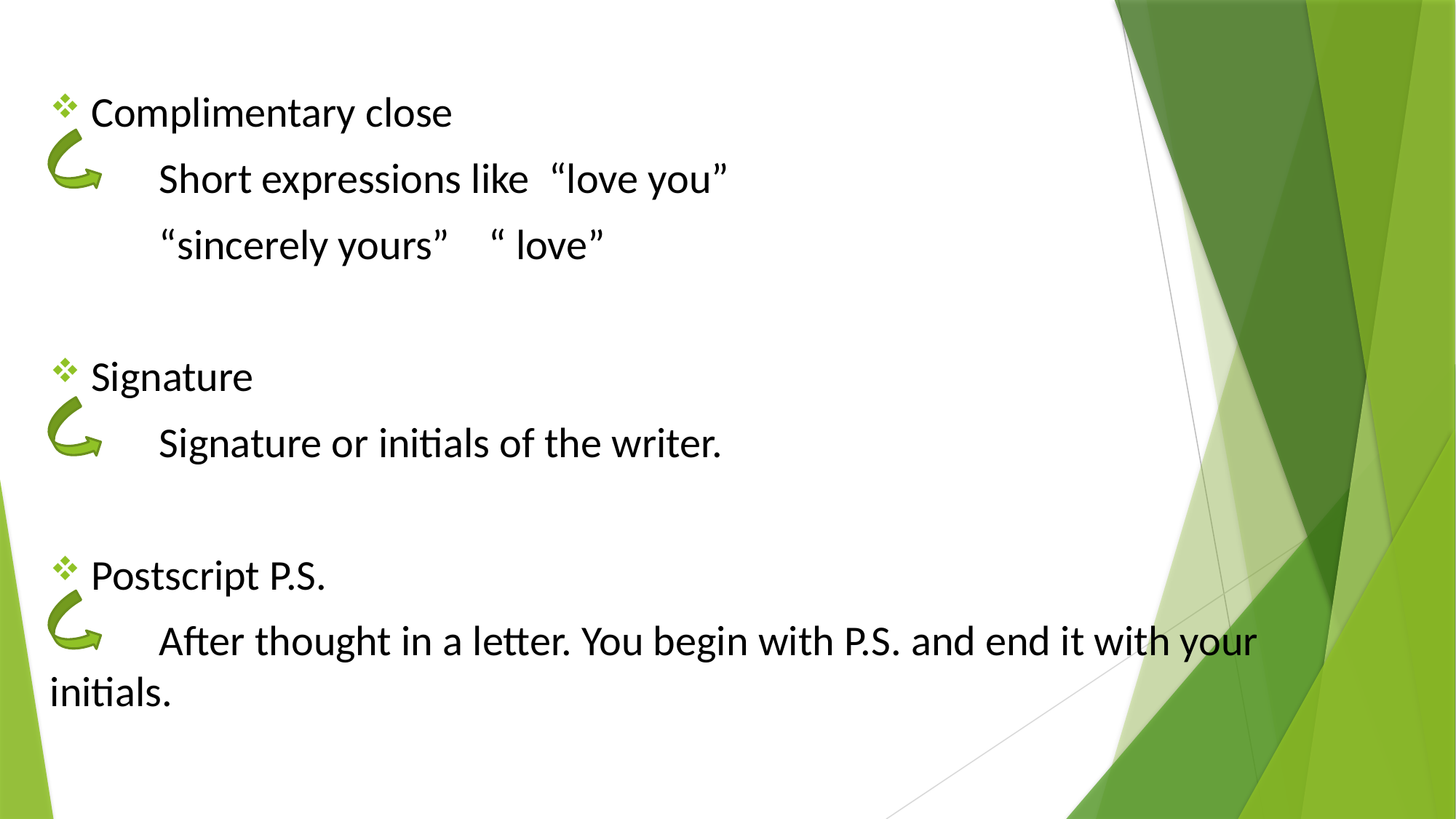

Complimentary close
	Short expressions like  “love you”
	“sincerely yours”    “ love”

Signature
	Signature or initials of the writer.

Postscript P.S.
	After thought in a letter. You begin with P.S. and end it with your initials.